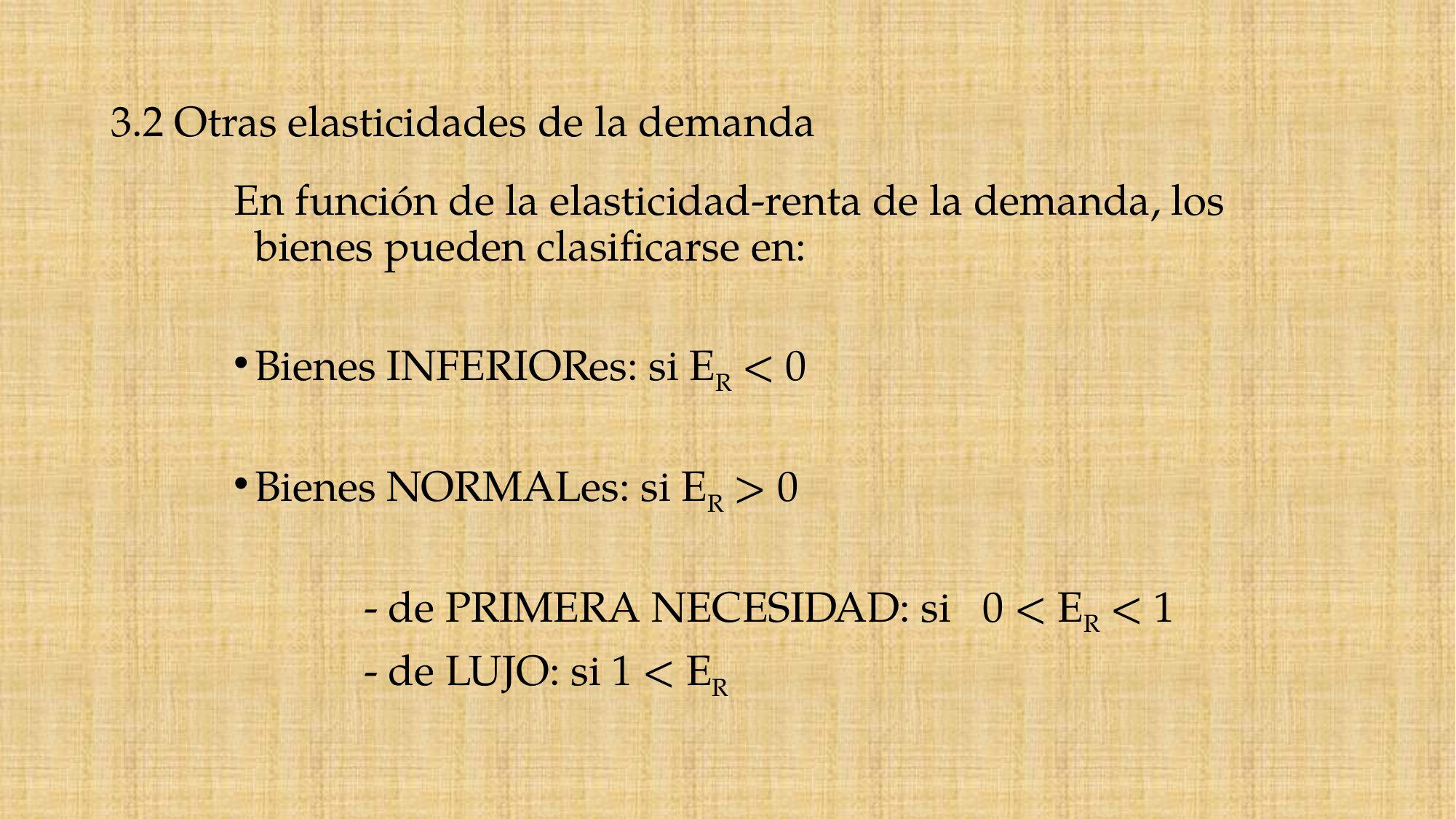

# 3.2 Otras elasticidades de la demanda
En función de la elasticidad-renta de la demanda, los bienes pueden clasificarse en:

Bienes INFERIORes: si ER < 0

Bienes NORMALes: si ER > 0

		- de PRIMERA NECESIDAD: si   0 < ER < 1
		- de LUJO: si 1 < ER